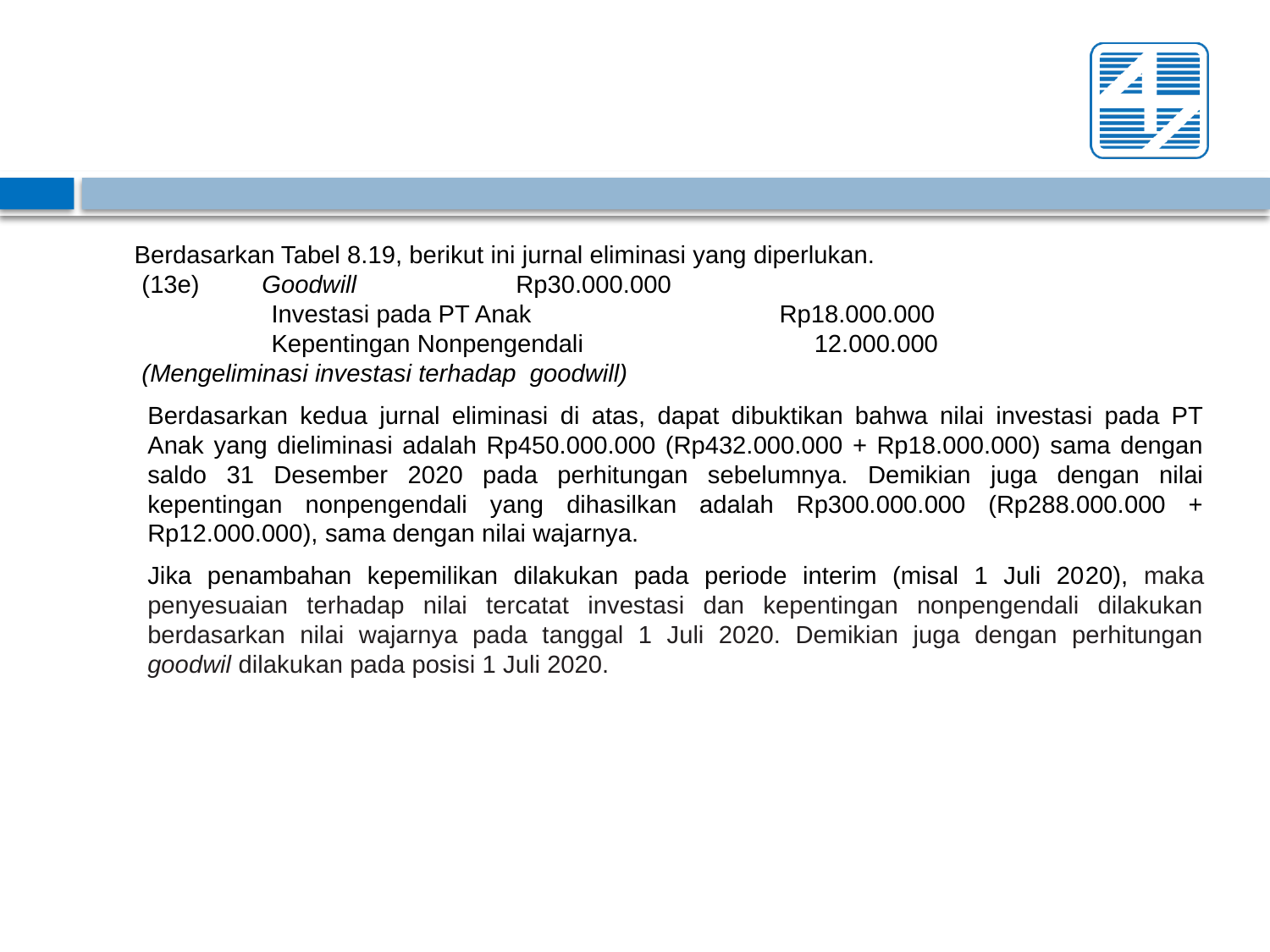

#
Berdasarkan Tabel 8.19, berikut ini jurnal eliminasi yang diperlukan.
 (13e)	Goodwill 		Rp30.000.000
	Investasi pada PT Anak		Rp18.000.000
	Kepentingan Nonpengendali 		     12.000.000
 (Mengeliminasi investasi terhadap  goodwill)
Berdasarkan kedua jurnal eliminasi di atas, dapat dibuktikan bahwa nilai investasi pada PT Anak yang dieliminasi adalah Rp450.000.000 (Rp432.000.000 + Rp18.000.000) sama dengan saldo 31 Desember 2020 pada perhitungan sebelumnya. Demikian juga dengan nilai kepentingan nonpengendali yang dihasilkan adalah Rp300.000.000 (Rp288.000.000 + Rp12.000.000), sama dengan nilai wajarnya.
Jika penambahan kepemilikan dilakukan pada periode interim (misal 1 Juli 2020), maka penyesuaian terhadap nilai tercatat investasi dan kepentingan nonpengendali dilakukan berdasarkan nilai wajarnya pada tanggal 1 Juli 2020. Demikian juga dengan perhitungan goodwil dilakukan pada posisi 1 Juli 2020.